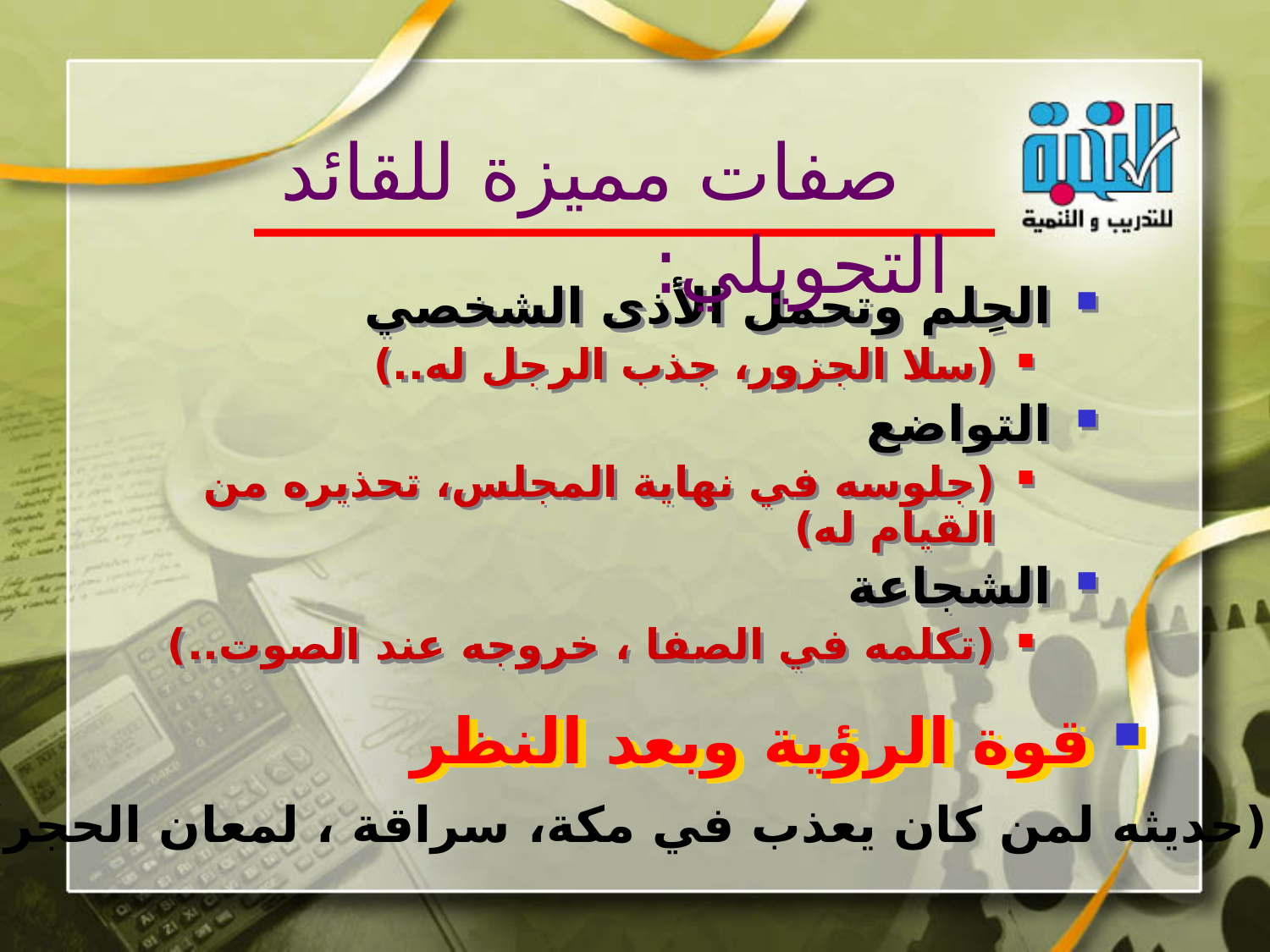

صفات مميزة للقائد التحويلي:
الحِلم وتحمل الأذى الشخصي
(سلا الجزور، جذب الرجل له..)
التواضع
(جلوسه في نهاية المجلس، تحذيره من القيام له)
الشجاعة
(تكلمه في الصفا ، خروجه عند الصوت..)

 قوة الرؤية وبعد النظر
(حديثه لمن كان يعذب في مكة، سراقة ، لمعان الحجر)